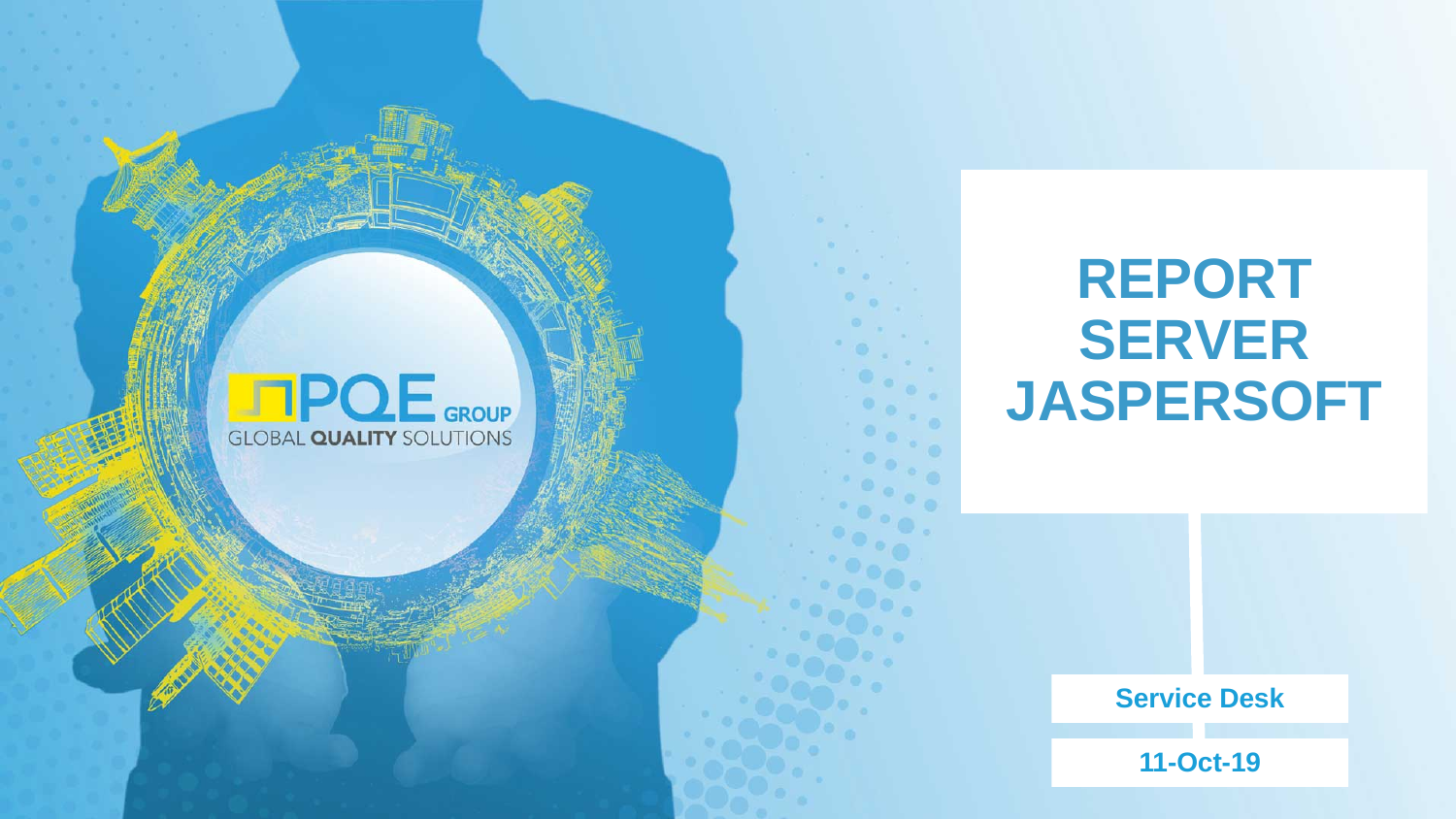

# REPORT SERVER Jaspersoft
Service Desk
11-Oct-19